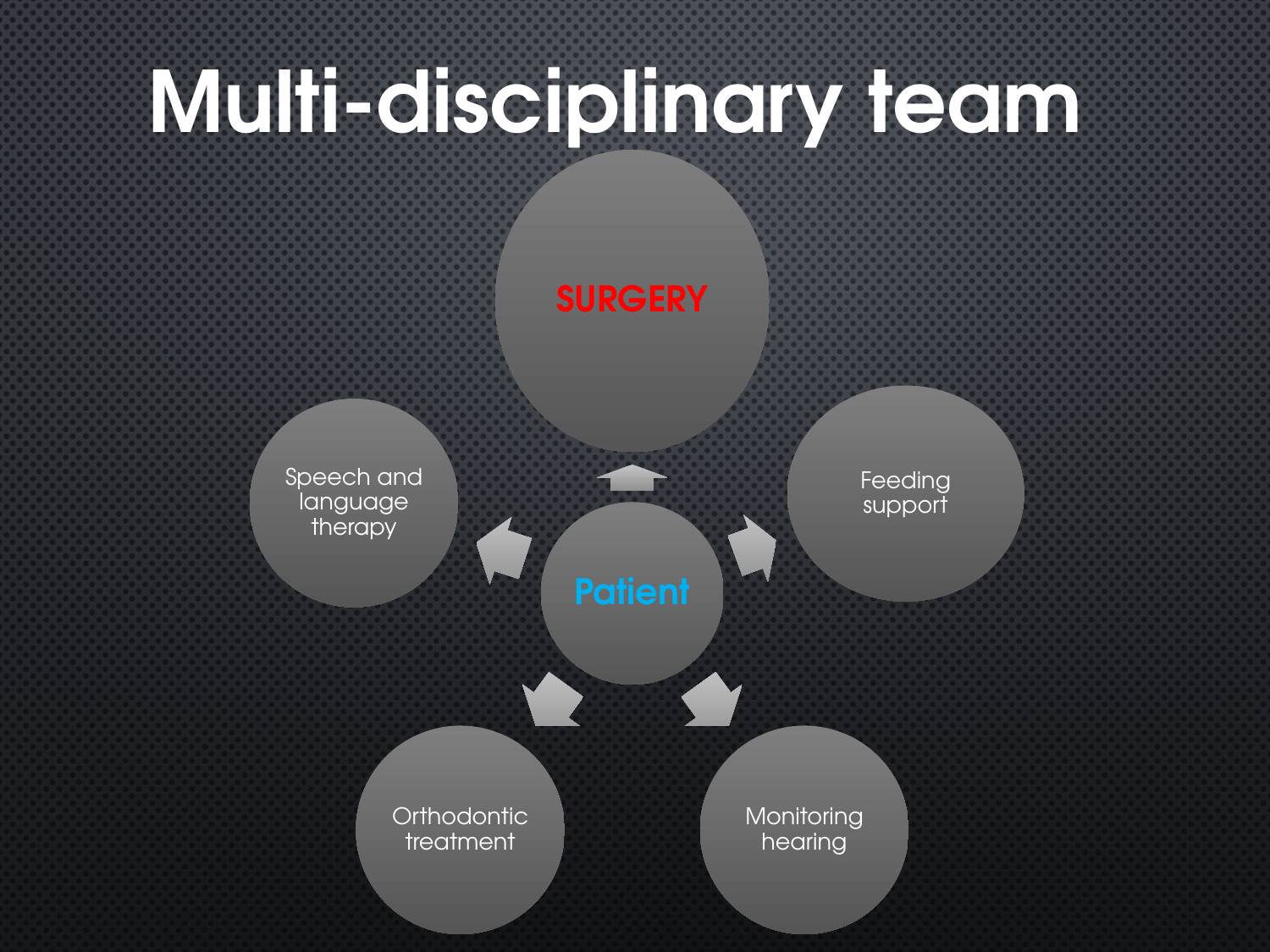

Multi-disciplinary team
Patient

SURGERY

Feeding support

Monitoring hearing

Orthodontic treatment

Speech and language therapy